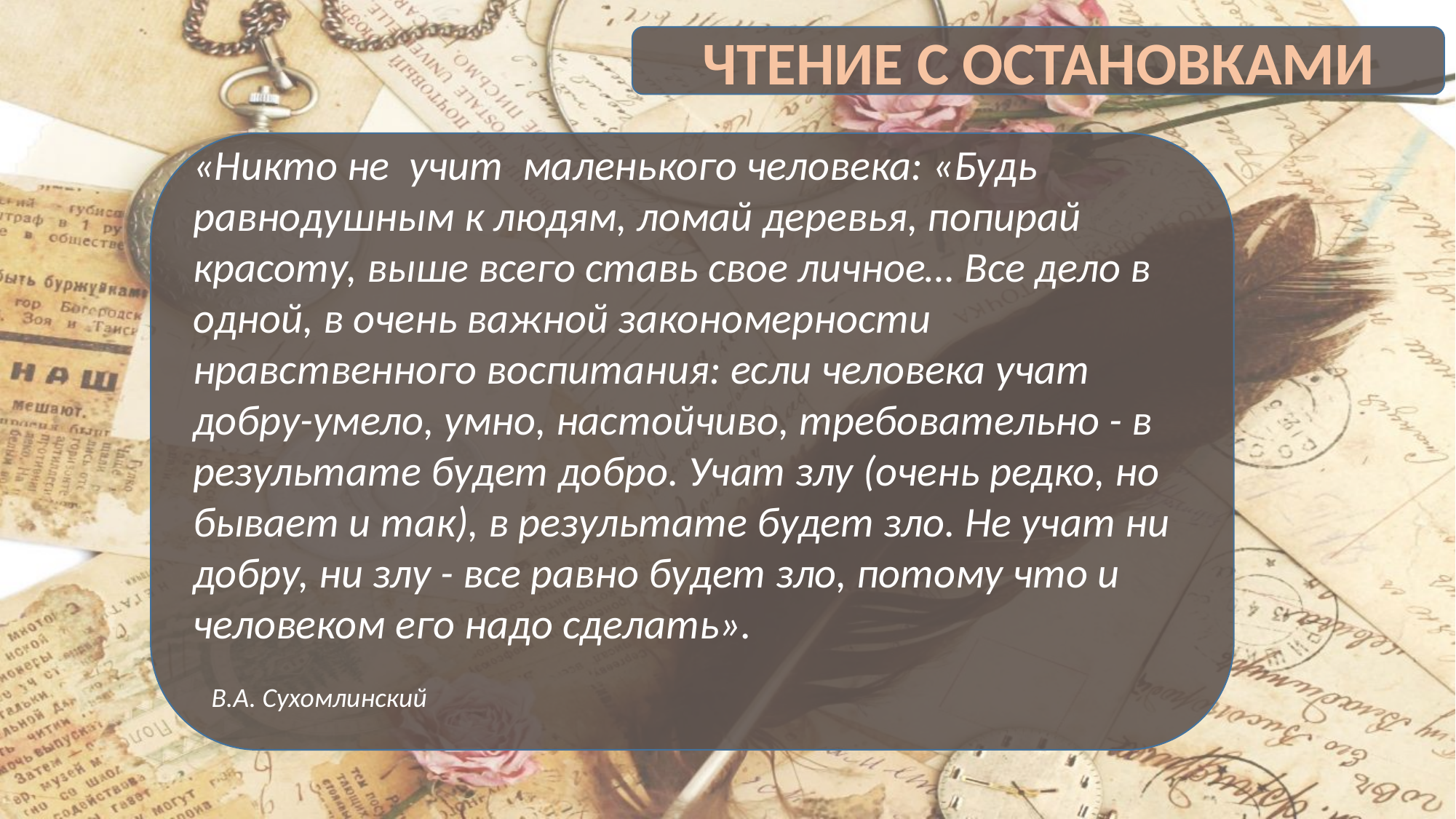

ЧТЕНИЕ С ОСТАНОВКАМИ
«Никто не  учит  маленького человека: «Будь равнодушным к людям, ломай деревья, попирай красоту, выше всего ставь свое личное… Все дело в одной, в очень важной закономерности нравственного воспитания: если человека учат добру-умело, умно, настойчиво, требовательно - в результате будет добро. Учат злу (очень редко, но бывает и так), в результате будет зло. Не учат ни добру, ни злу - все равно будет зло, потому что и человеком его надо сделать».

   В.А. Сухомлинский